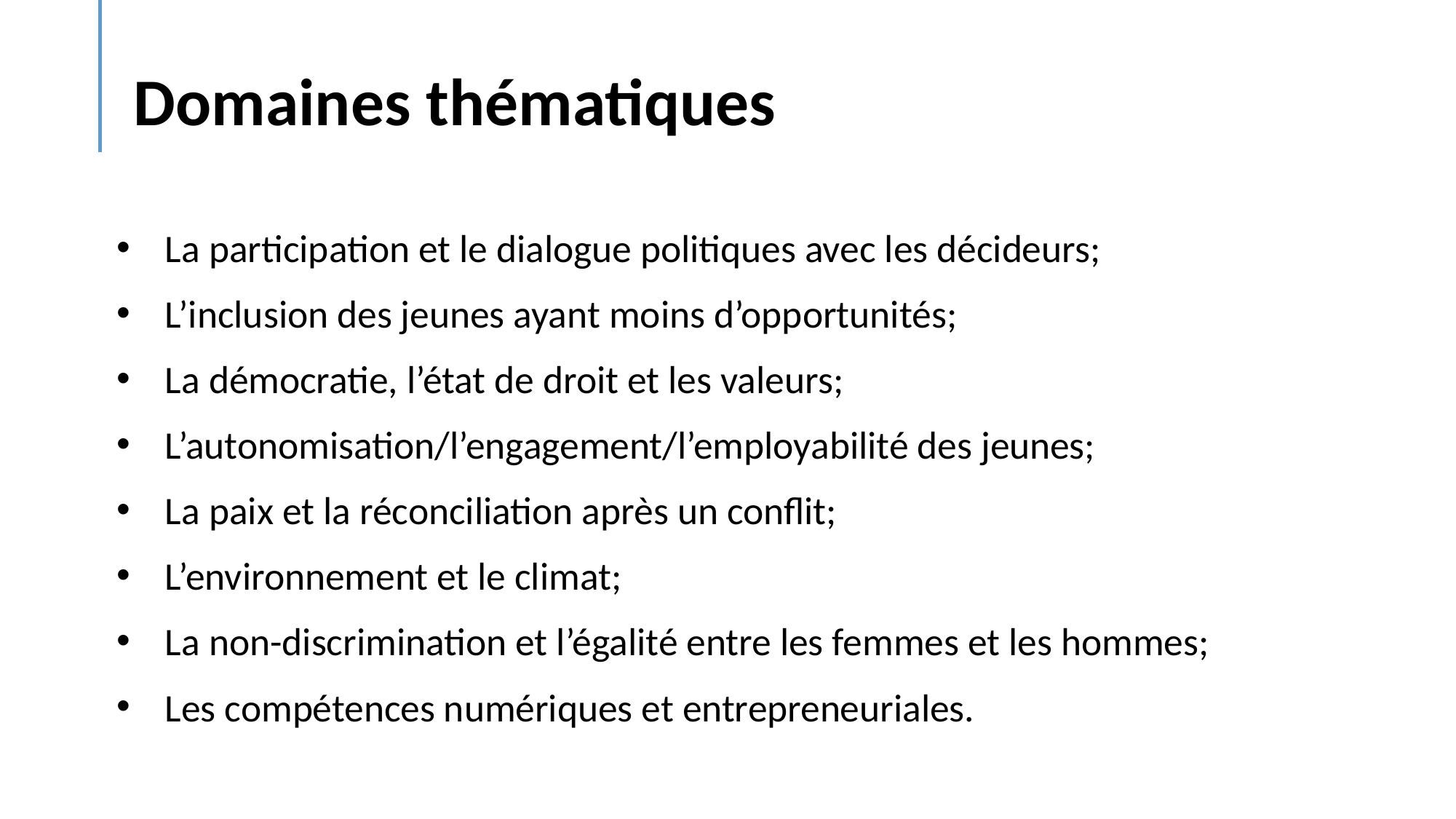

Domaines thématiques
La participation et le dialogue politiques avec les décideurs;
L’inclusion des jeunes ayant moins d’opportunités;
La démocratie, l’état de droit et les valeurs;
L’autonomisation/l’engagement/l’employabilité des jeunes;
La paix et la réconciliation après un conflit;
L’environnement et le climat;
La non-discrimination et l’égalité entre les femmes et les hommes;
Les compétences numériques et entrepreneuriales.